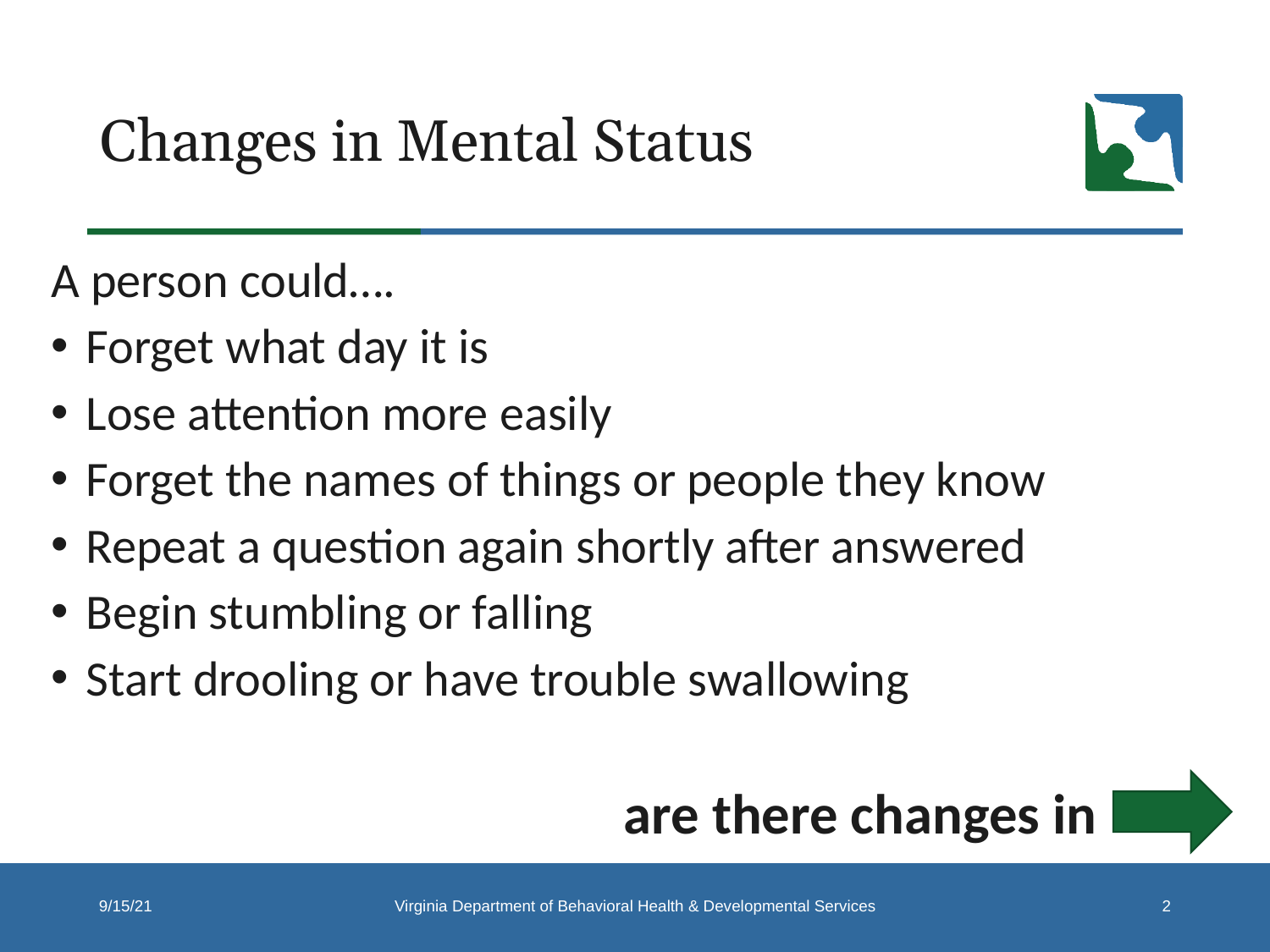

# Changes in Mental Status
A person could….
 Forget what day it is
 Lose attention more easily
 Forget the names of things or people they know
 Repeat a question again shortly after answered
 Begin stumbling or falling
 Start drooling or have trouble swallowing

are there changes in

Virginia Department of Behavioral Health & Developmental Services
9/15/21
2